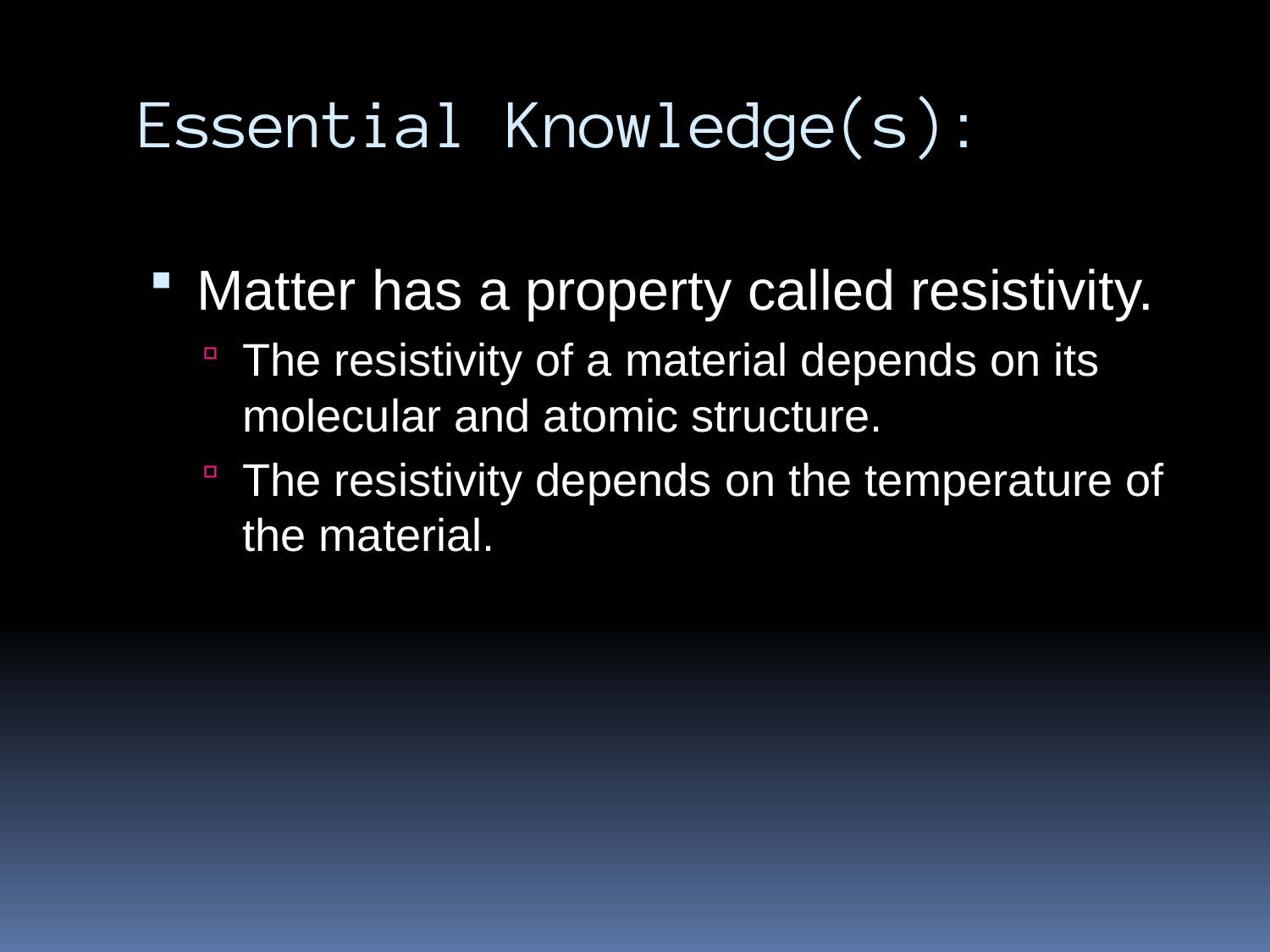

# Essential Knowledge(s):
Matter has a property called resistivity.
The resistivity of a material depends on its molecular and atomic structure.
The resistivity depends on the temperature of the material.